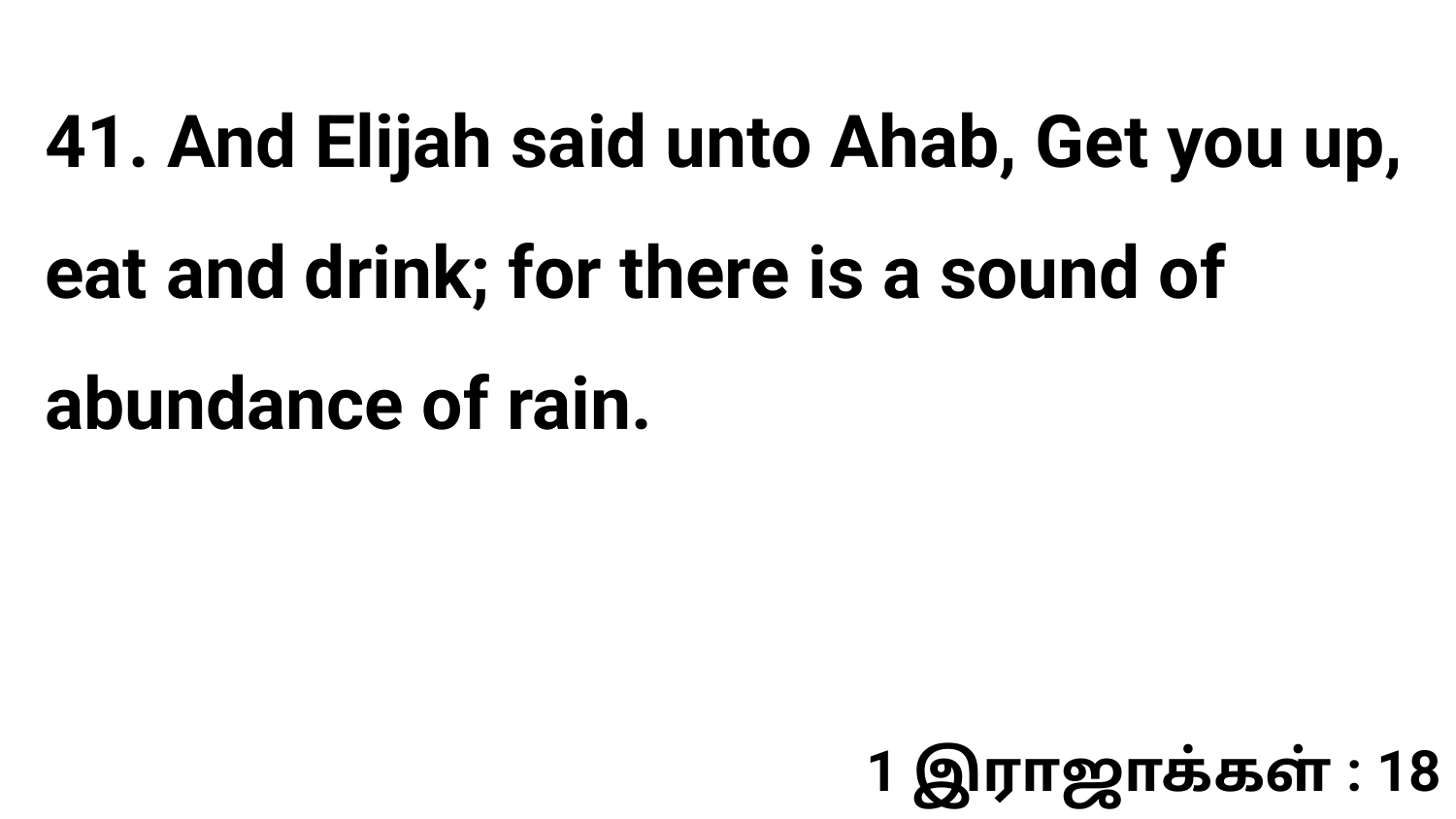

41. And Elijah said unto Ahab, Get you up, eat and drink; for there is a sound of abundance of rain.
1 இராஜாக்கள் : 18